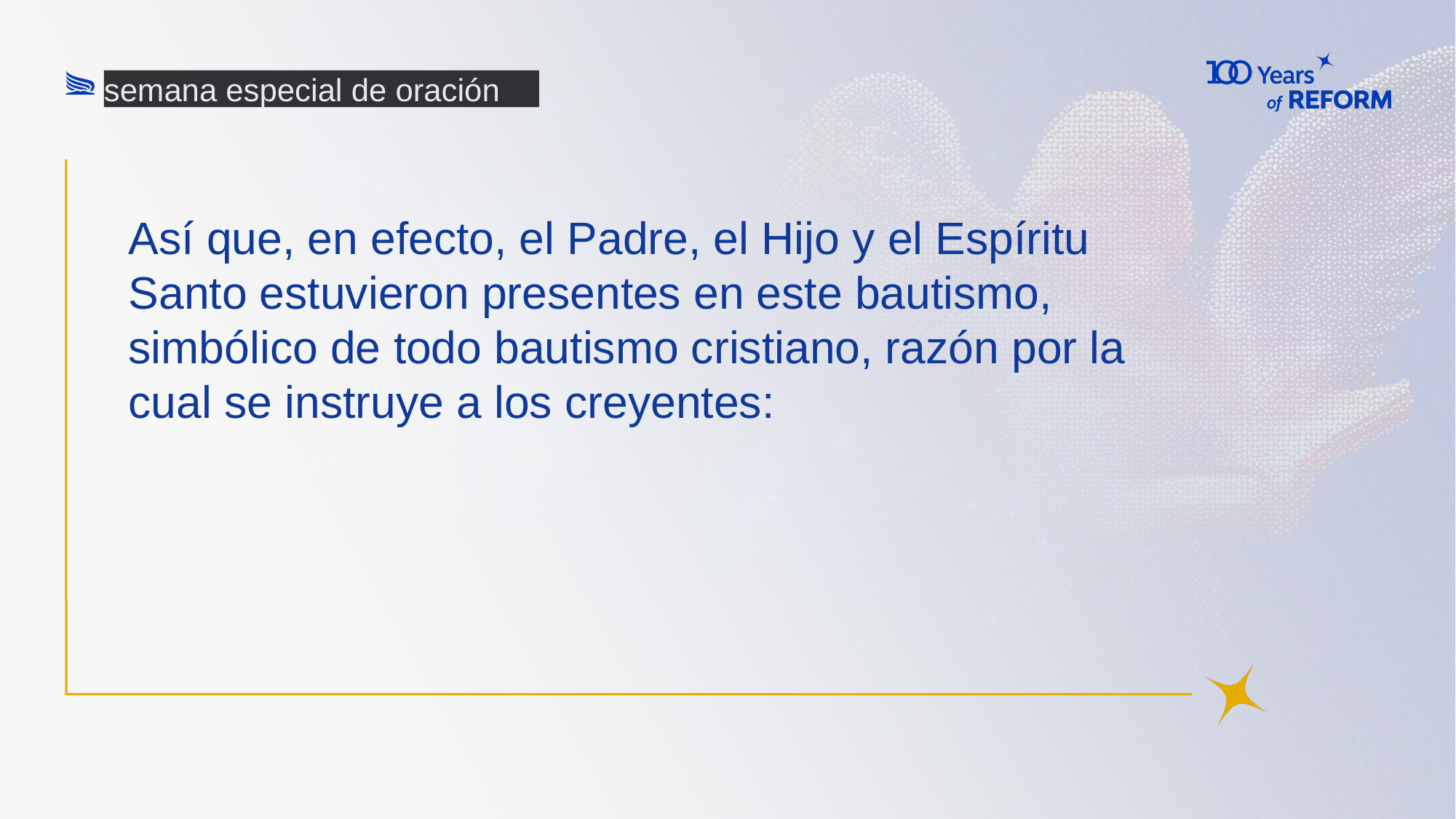

semana especial de oración
# Así que, en efecto, el Padre, el Hijo y el Espíritu Santo estuvieron presentes en este bautismo, simbólico de todo bautismo cristiano, razón por la cual se instruye a los creyentes: